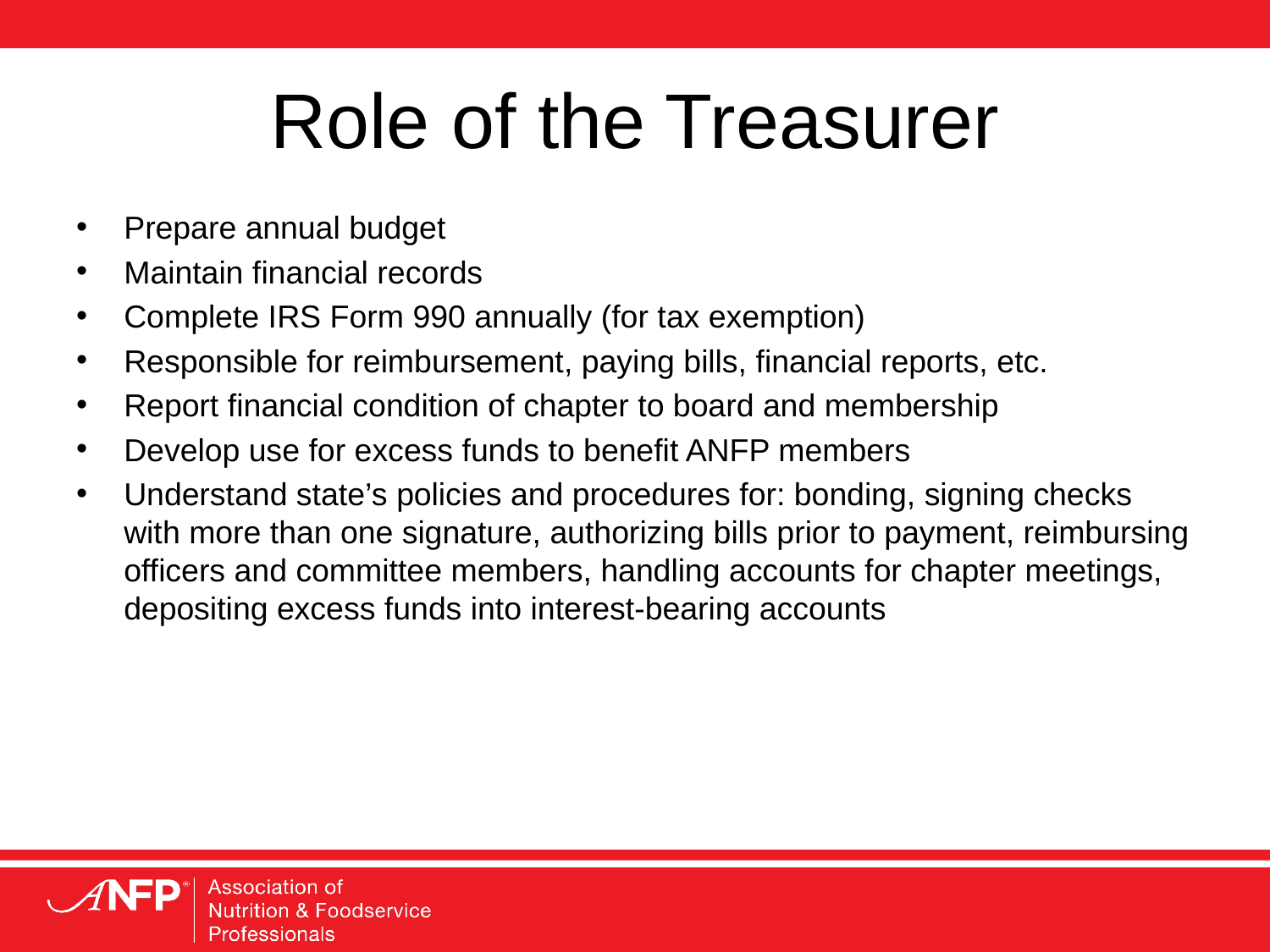

# Role of the Treasurer
Prepare annual budget
Maintain financial records
Complete IRS Form 990 annually (for tax exemption)
Responsible for reimbursement, paying bills, financial reports, etc.
Report financial condition of chapter to board and membership
Develop use for excess funds to benefit ANFP members
Understand state’s policies and procedures for: bonding, signing checks with more than one signature, authorizing bills prior to payment, reimbursing officers and committee members, handling accounts for chapter meetings, depositing excess funds into interest-bearing accounts